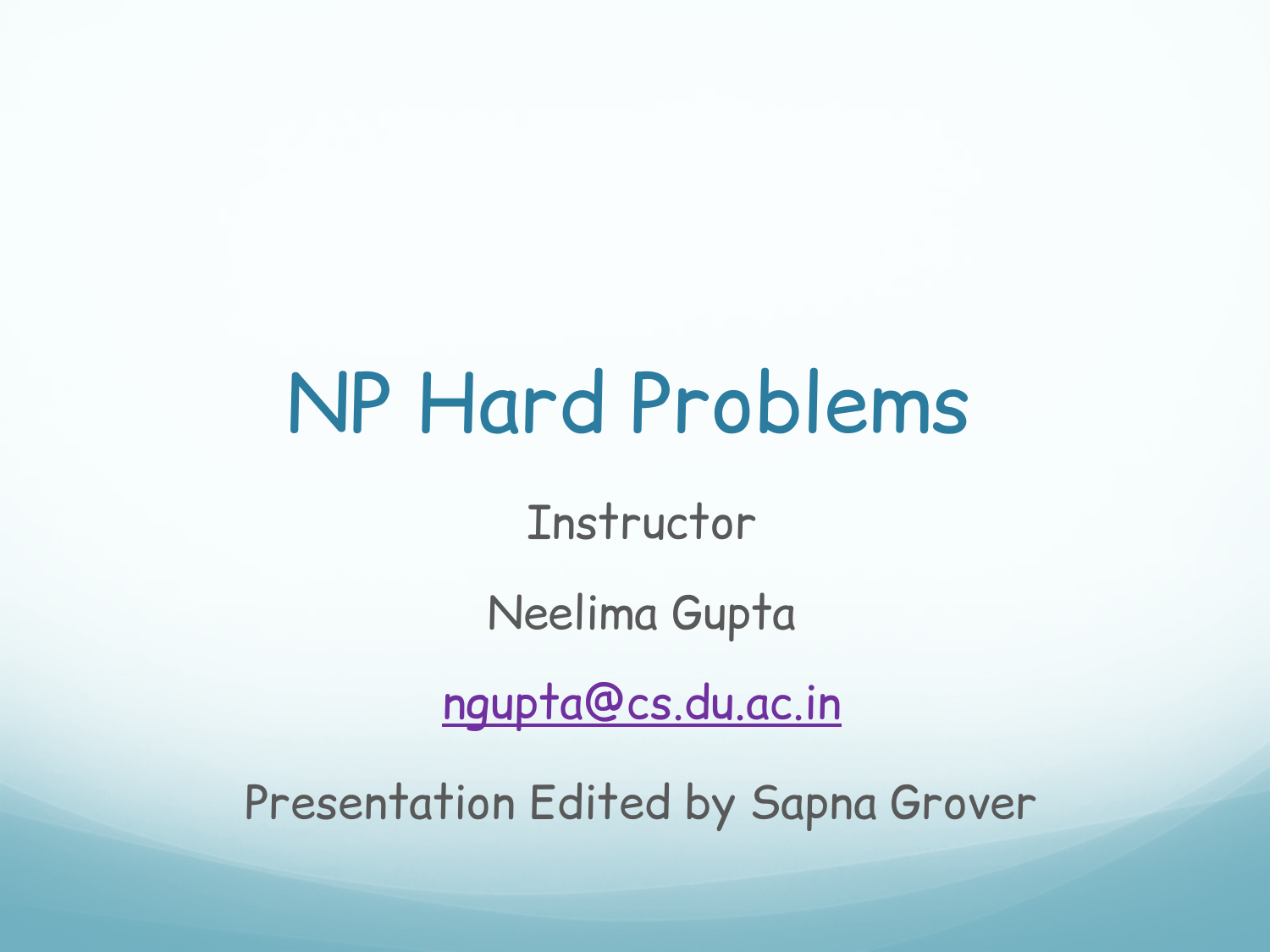

# NP Hard Problems
Instructor
Neelima Gupta
ngupta@cs.du.ac.in
Presentation Edited by Sapna Grover